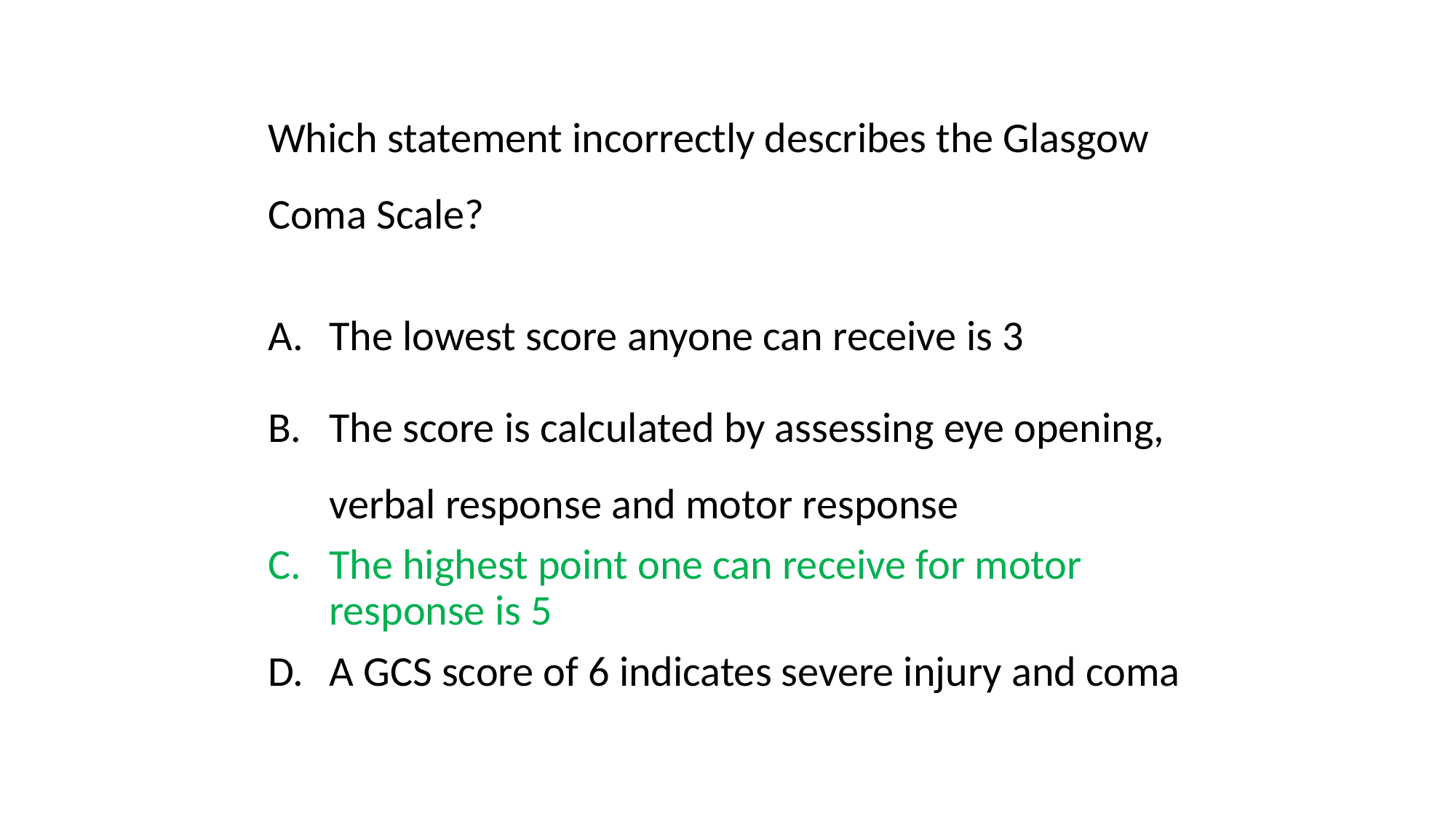

Which statement incorrectly describes the Glasgow Coma Scale?

The lowest score anyone can receive is 3
The score is calculated by assessing eye opening, verbal response and motor response
The highest point one can receive for motor response is 5
A GCS score of 6 indicates severe injury and coma